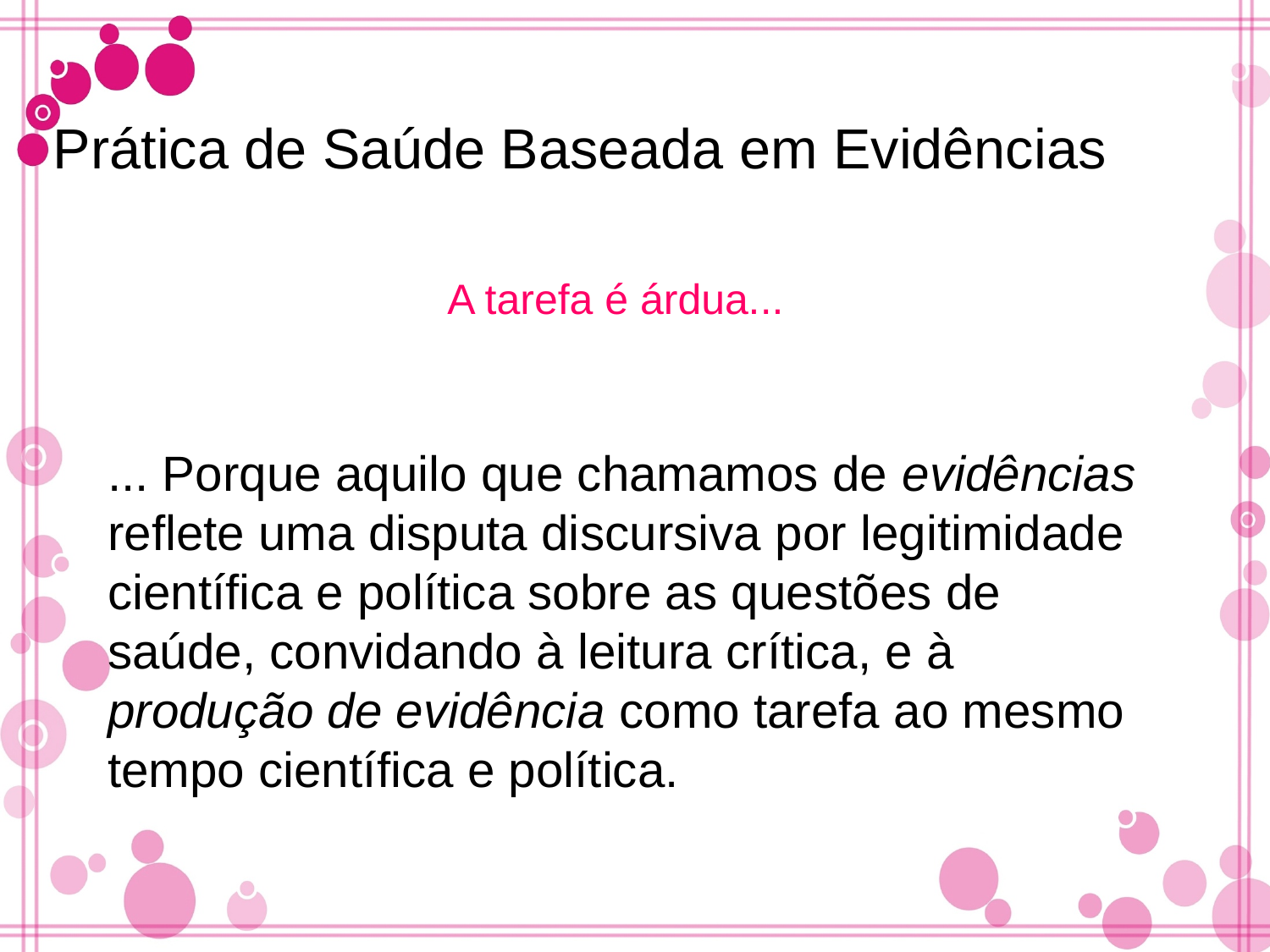

Prática de Saúde Baseada em Evidências
A tarefa é árdua...
... Porque aquilo que chamamos de evidências reflete uma disputa discursiva por legitimidade científica e política sobre as questões de saúde, convidando à leitura crítica, e à produção de evidência como tarefa ao mesmo tempo científica e política.